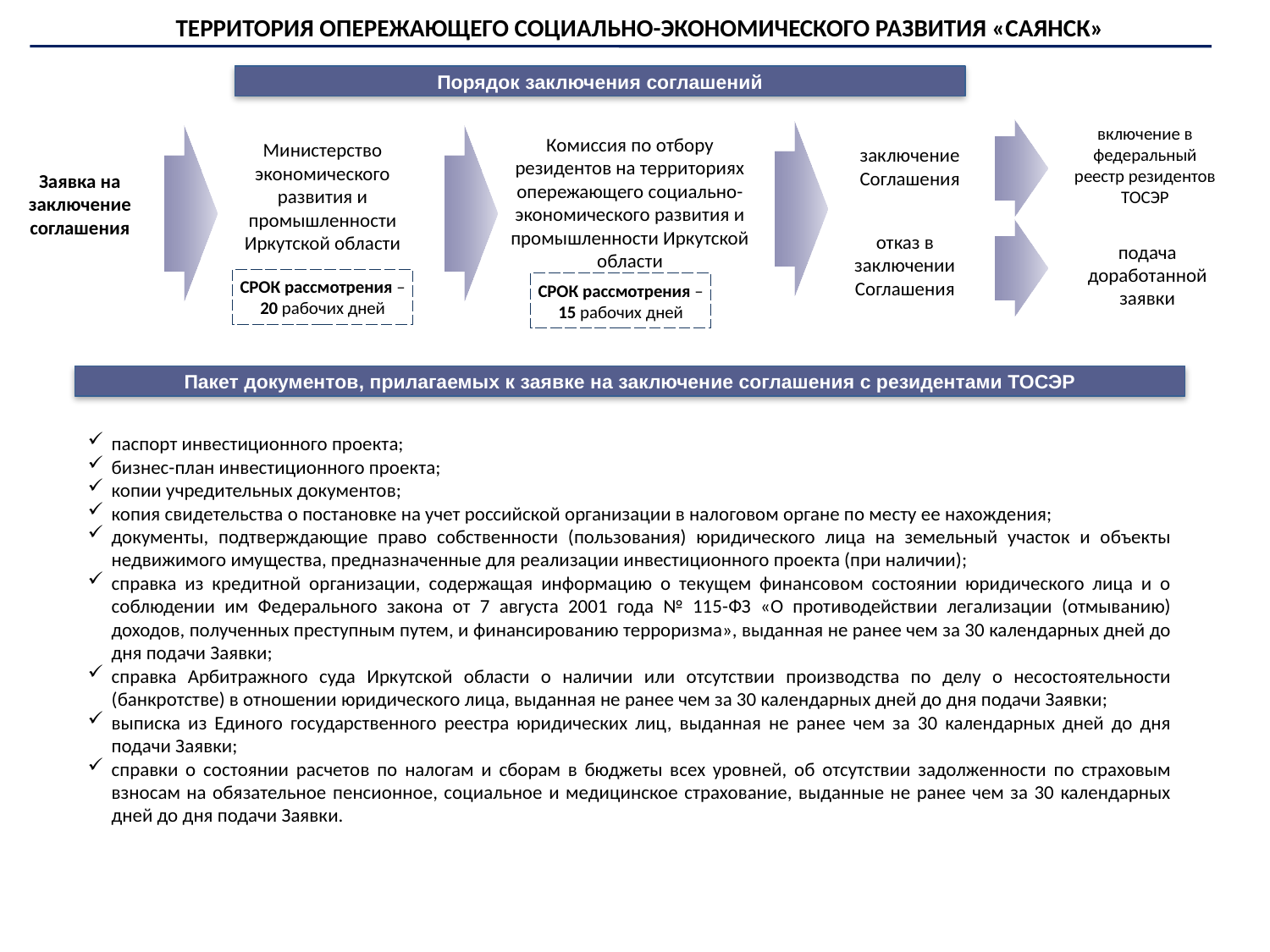

ТЕРРИТОРИЯ ОПЕРЕЖАЮЩЕГО СОЦИАЛЬНО-ЭКОНОМИЧЕСКОГО РАЗВИТИЯ «САЯНСК»
Порядок заключения соглашений
включение в федеральный реестр резидентов ТОСЭР

Комиссия по отбору резидентов на территориях опережающего социально-экономического развития и промышленности Иркутской области
Министерство экономического развития и промышленности Иркутской области
заключение Соглашения
Заявка на заключение соглашения

отказ в заключении Соглашения
подача доработанной заявки
СРОК рассмотрения – 20 рабочих дней
СРОК рассмотрения – 15 рабочих дней
Пакет документов, прилагаемых к заявке на заключение соглашения с резидентами ТОСЭР
паспорт инвестиционного проекта;
бизнес-план инвестиционного проекта;
копии учредительных документов;
копия свидетельства о постановке на учет российской организации в налоговом органе по месту ее нахождения;
документы, подтверждающие право собственности (пользования) юридического лица на земельный участок и объекты недвижимого имущества, предназначенные для реализации инвестиционного проекта (при наличии);
справка из кредитной организации, содержащая информацию о текущем финансовом состоянии юридического лица и о соблюдении им Федерального закона от 7 августа 2001 года № 115-ФЗ «О противодействии легализации (отмыванию) доходов, полученных преступным путем, и финансированию терроризма», выданная не ранее чем за 30 календарных дней до дня подачи Заявки;
справка Арбитражного суда Иркутской области о наличии или отсутствии производства по делу о несостоятельности (банкротстве) в отношении юридического лица, выданная не ранее чем за 30 календарных дней до дня подачи Заявки;
выписка из Единого государственного реестра юридических лиц, выданная не ранее чем за 30 календарных дней до дня подачи Заявки;
справки о состоянии расчетов по налогам и сборам в бюджеты всех уровней, об отсутствии задолженности по страховым взносам на обязательное пенсионное, социальное и медицинское страхование, выданные не ранее чем за 30 календарных дней до дня подачи Заявки.